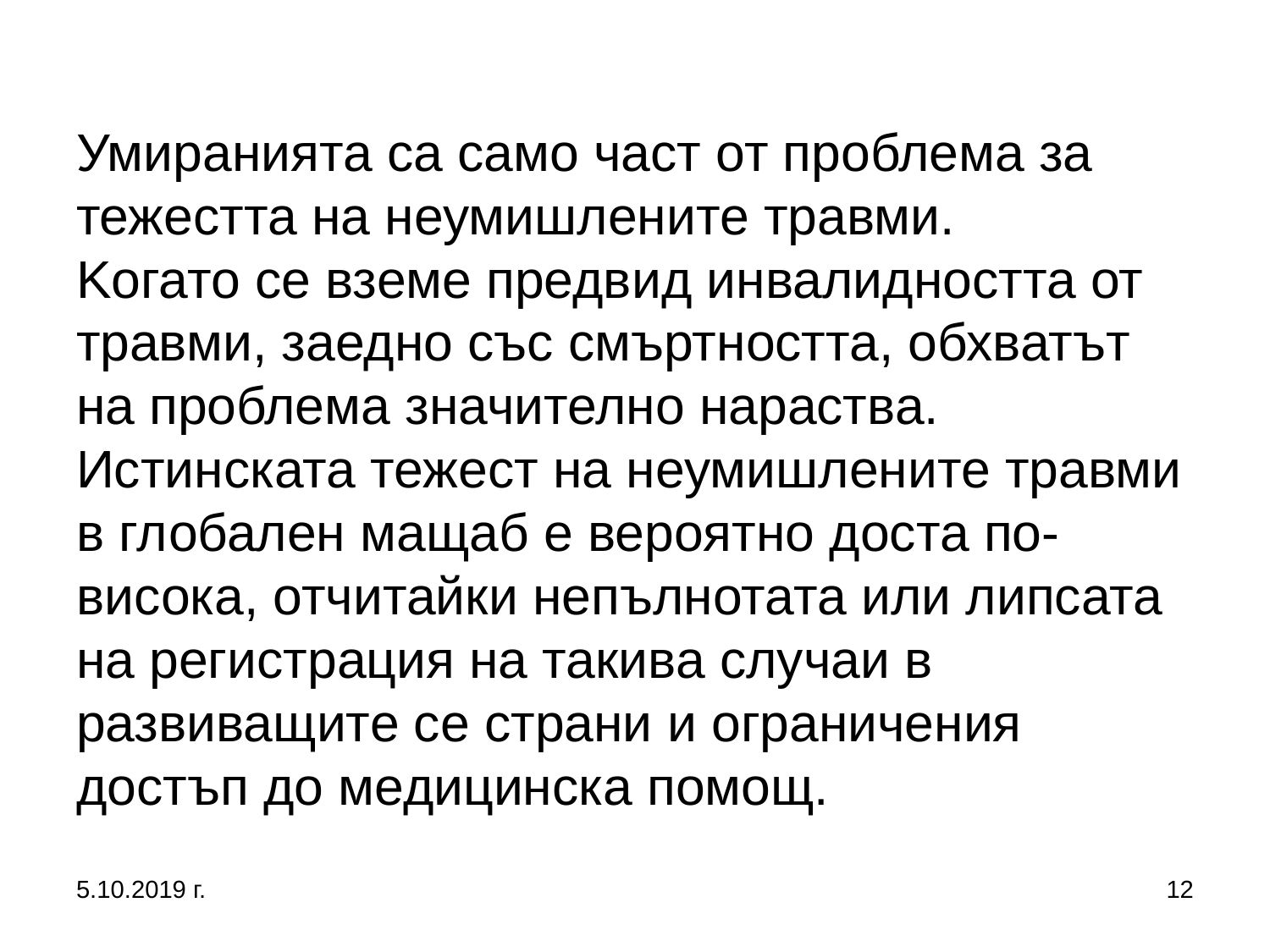

# Умиранията са само част от проблема за тежестта на неумишлените травми. Kогато се вземе предвид инвалидността от травми, заедно със смъртността, обхватът на проблема значително нараства. Истинската тежест на неумишлените травми в глобален мащаб е вероятно доста по-висока, отчитайки непълнотата или липсата на регистрация на такива случаи в развиващите се страни и ограничения достъп до медицинска помощ.
5.10.2019 г.
12